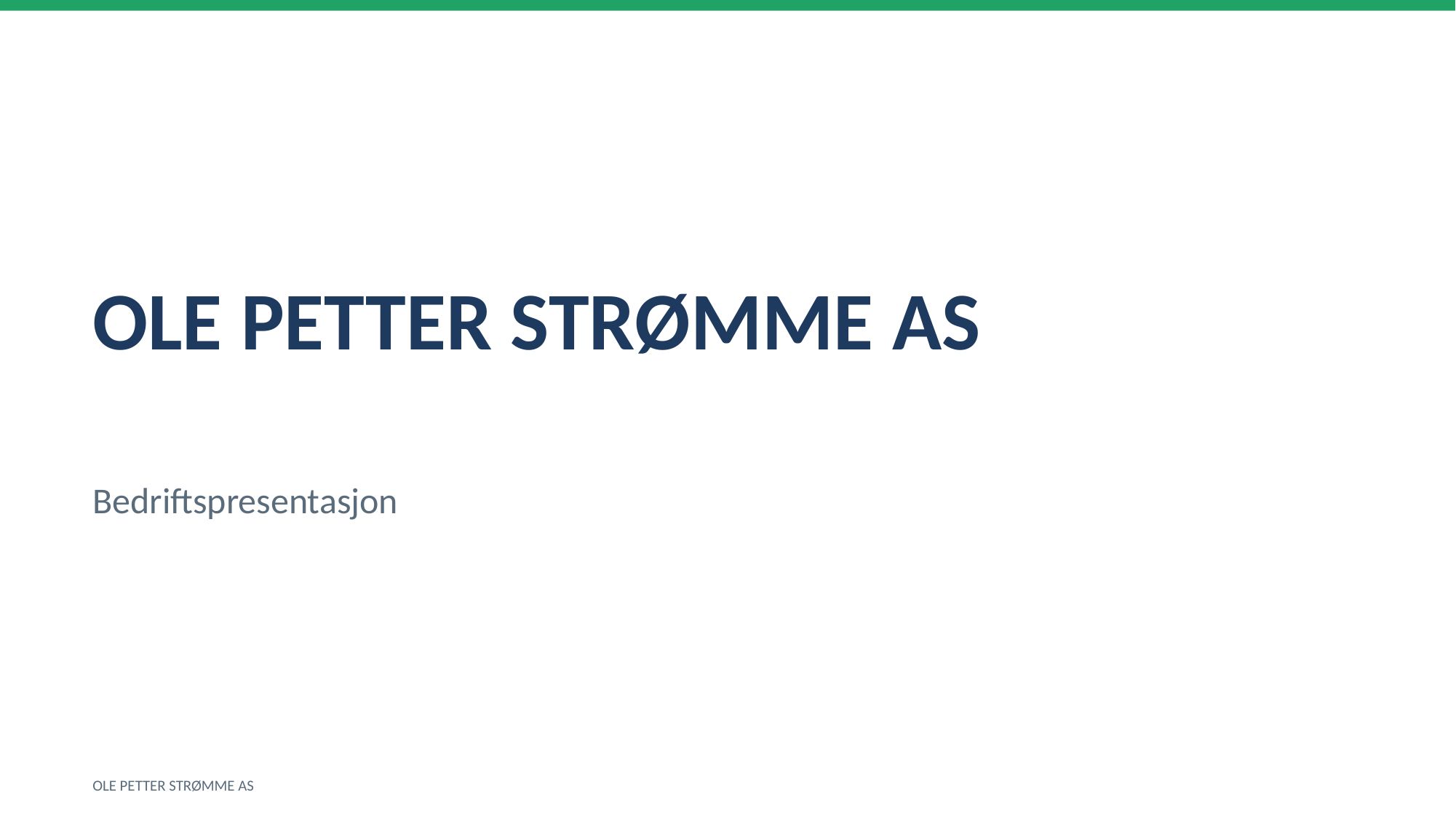

OLE PETTER STRØMME AS
Bedriftspresentasjon
OLE PETTER STRØMME AS